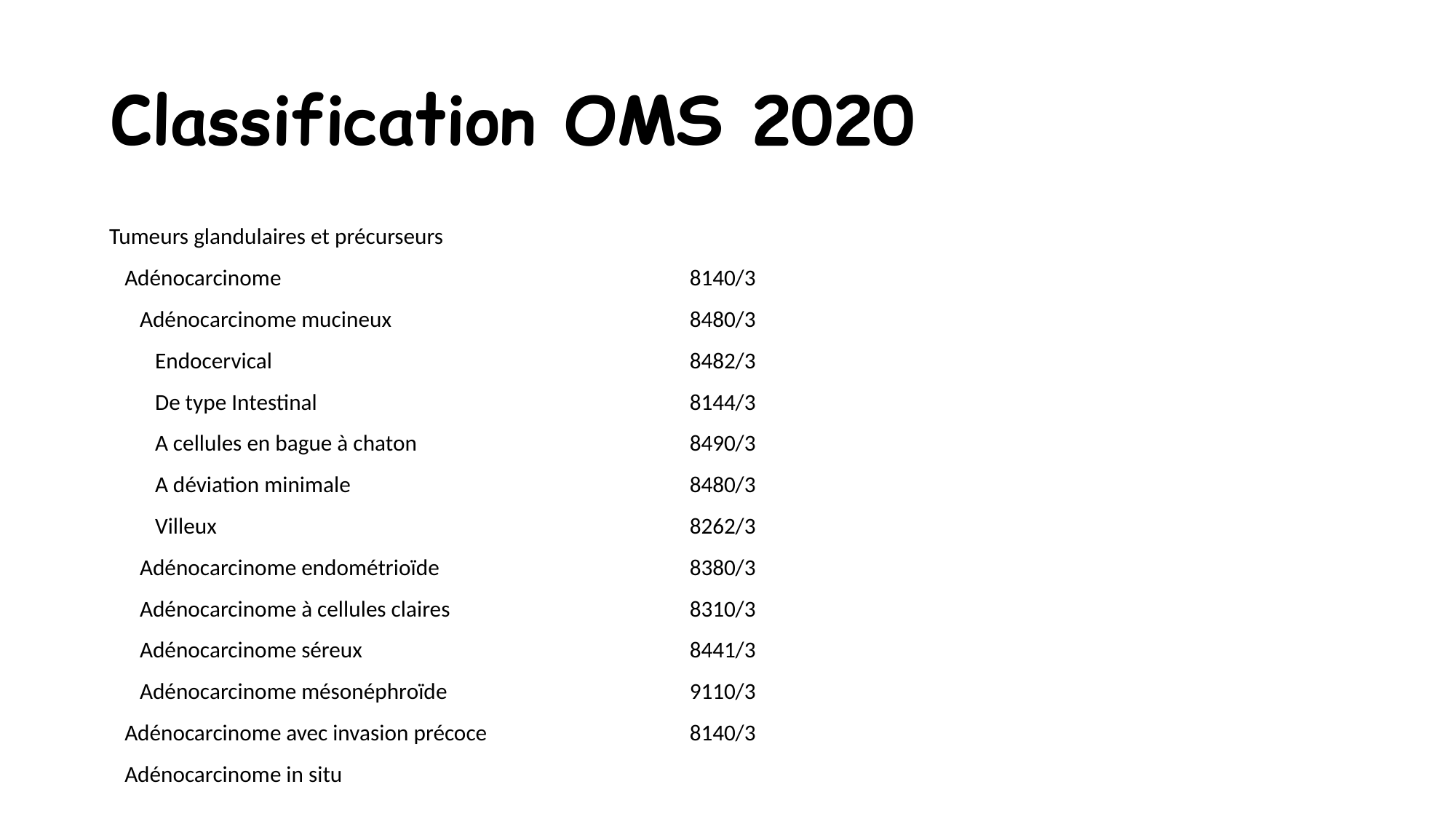

# Classification OMS 2020
| Tumeurs glandulaires et précurseurs |  |
| --- | --- |
| Adénocarcinome | 8140/3 |
| Adénocarcinome mucineux | 8480/3 |
| Endocervical | 8482/3 |
| De type Intestinal | 8144/3 |
| A cellules en bague à chaton | 8490/3 |
| A déviation minimale | 8480/3 |
| Villeux | 8262/3 |
| Adénocarcinome endométrioïde | 8380/3 |
| Adénocarcinome à cellules claires | 8310/3 |
| Adénocarcinome séreux | 8441/3 |
| Adénocarcinome mésonéphroïde | 9110/3 |
| Adénocarcinome avec invasion précoce | 8140/3 |
| Adénocarcinome in situ |  |